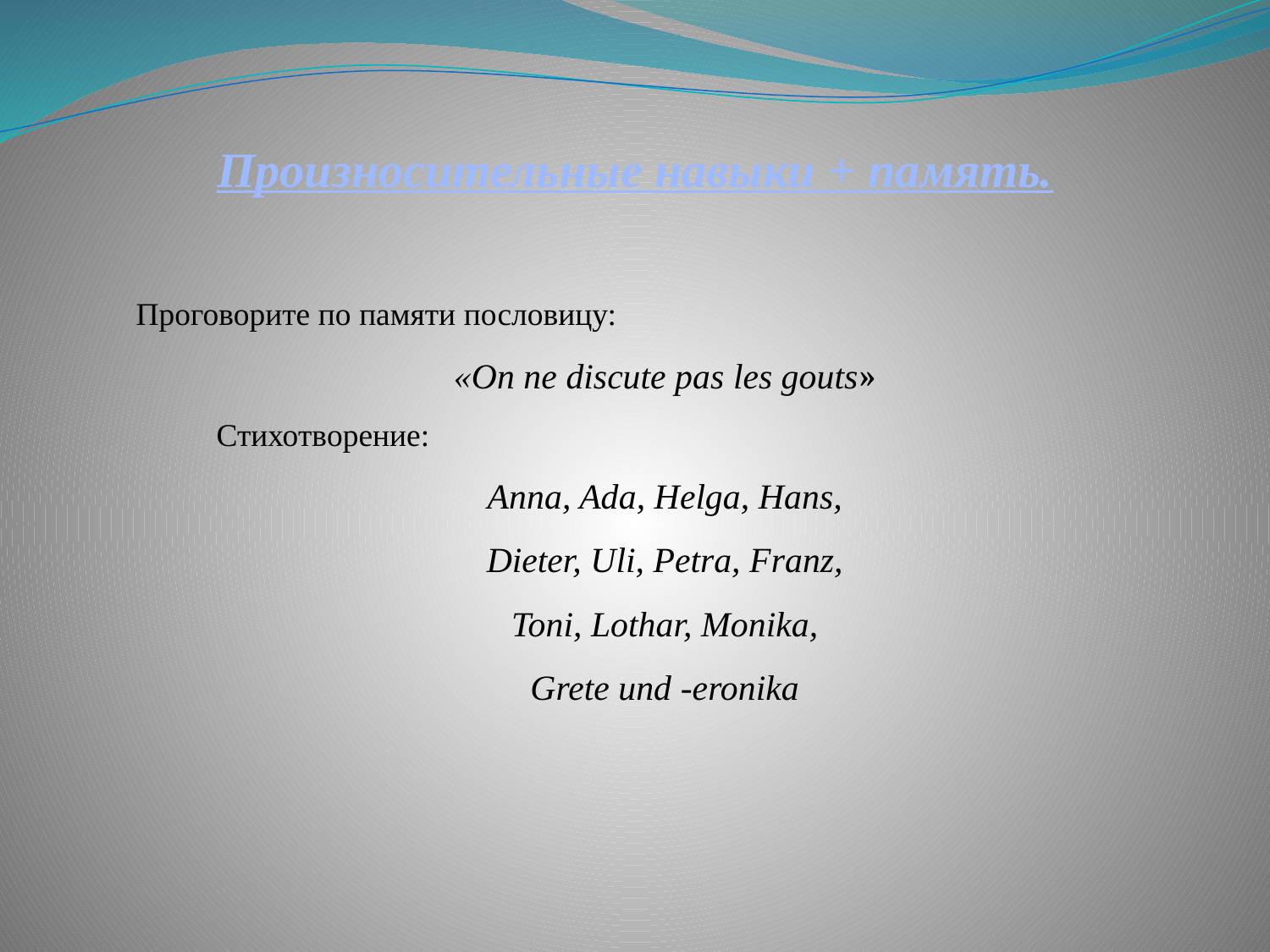

# Произносительные навыки + память.
Проговорите по памяти пословицу:
«Оп пе discute pas les gouts»
          Стихотворение:
Anna, Ada, Helga, Hans,
Dieter, Uli, Petra, Franz,
Toni, Lothar, Monika,
Grete und -eronika